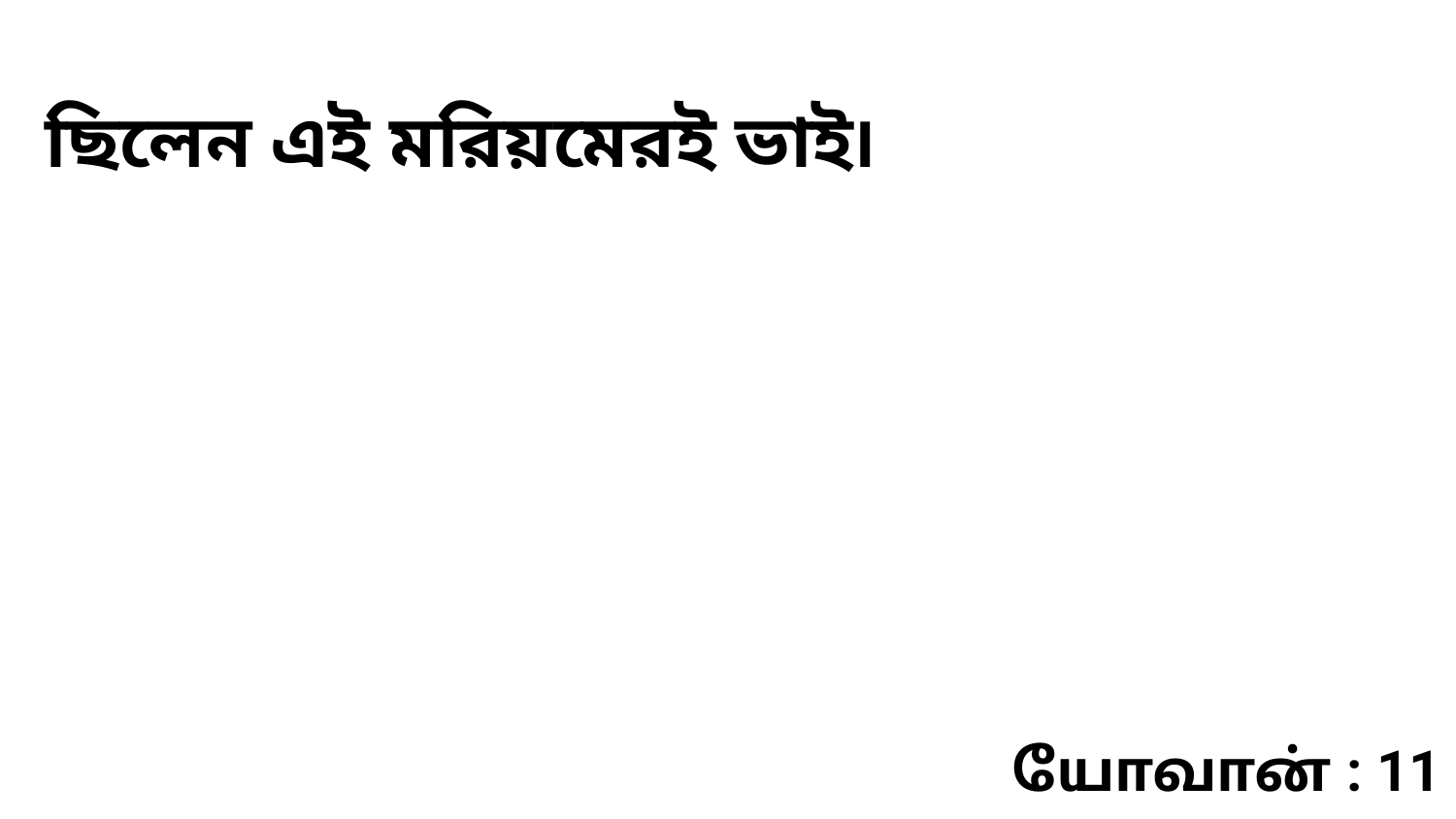

ছিলেন এই মরিয়মেরই ভাই৷
யோவான் : 11